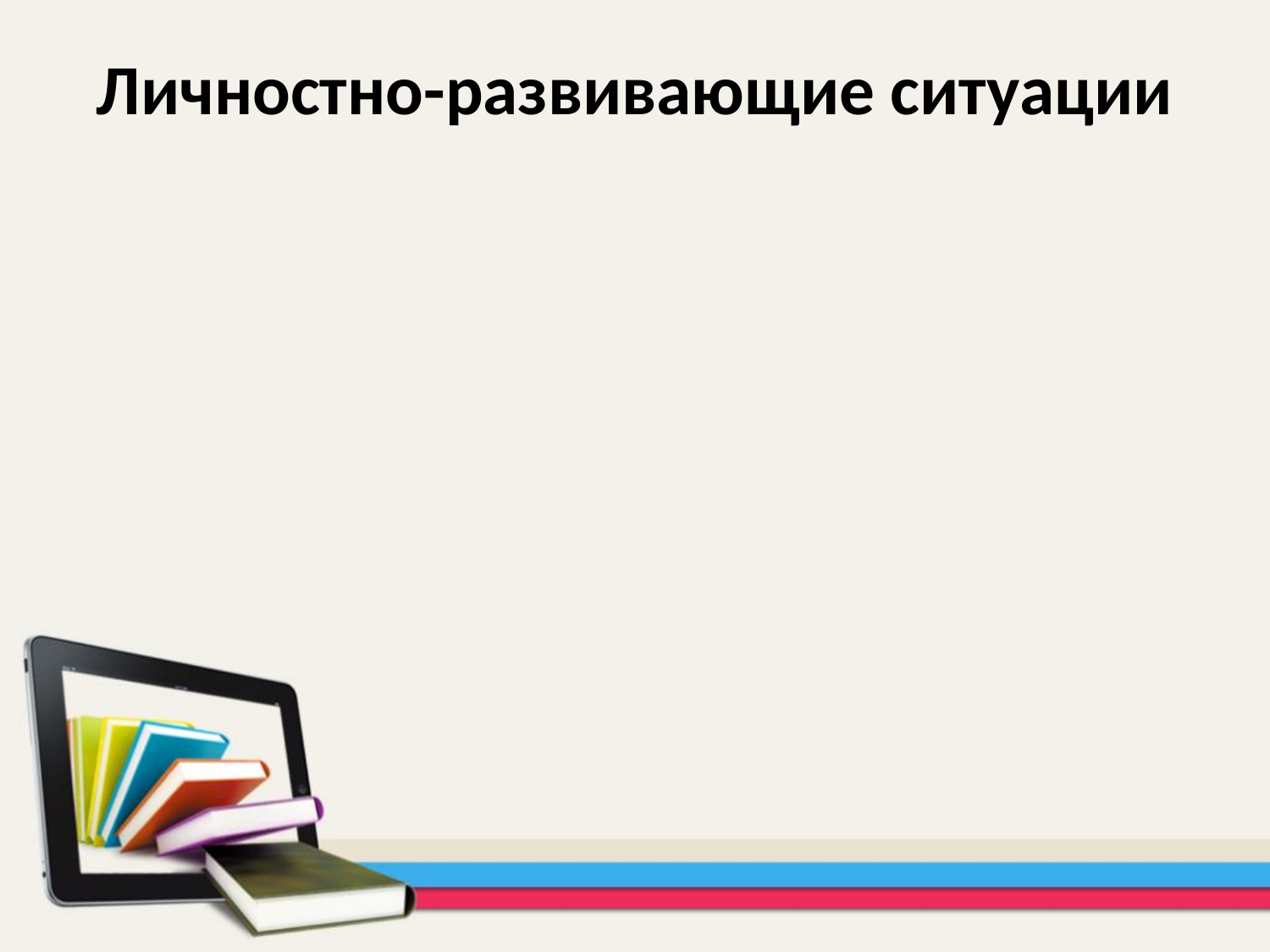

# Личностно-развивающие ситуации

– проблемная – когда идет поиск новых знаний для решения проблемы;
– прогностическая – направлена на развитие умений предвидения последствий поступка (своего или чужого);
– конструктивная – предполагает проектирование поведения в заданных условиях;
– оценочная – направлена на формирование и развитие навыков оценки;
– аналитическая – используется для анализа верных и ошибочных действий участников;
– репродуктивная – предполагает возможность словесно или практически продемонстрировать опыт поведения.